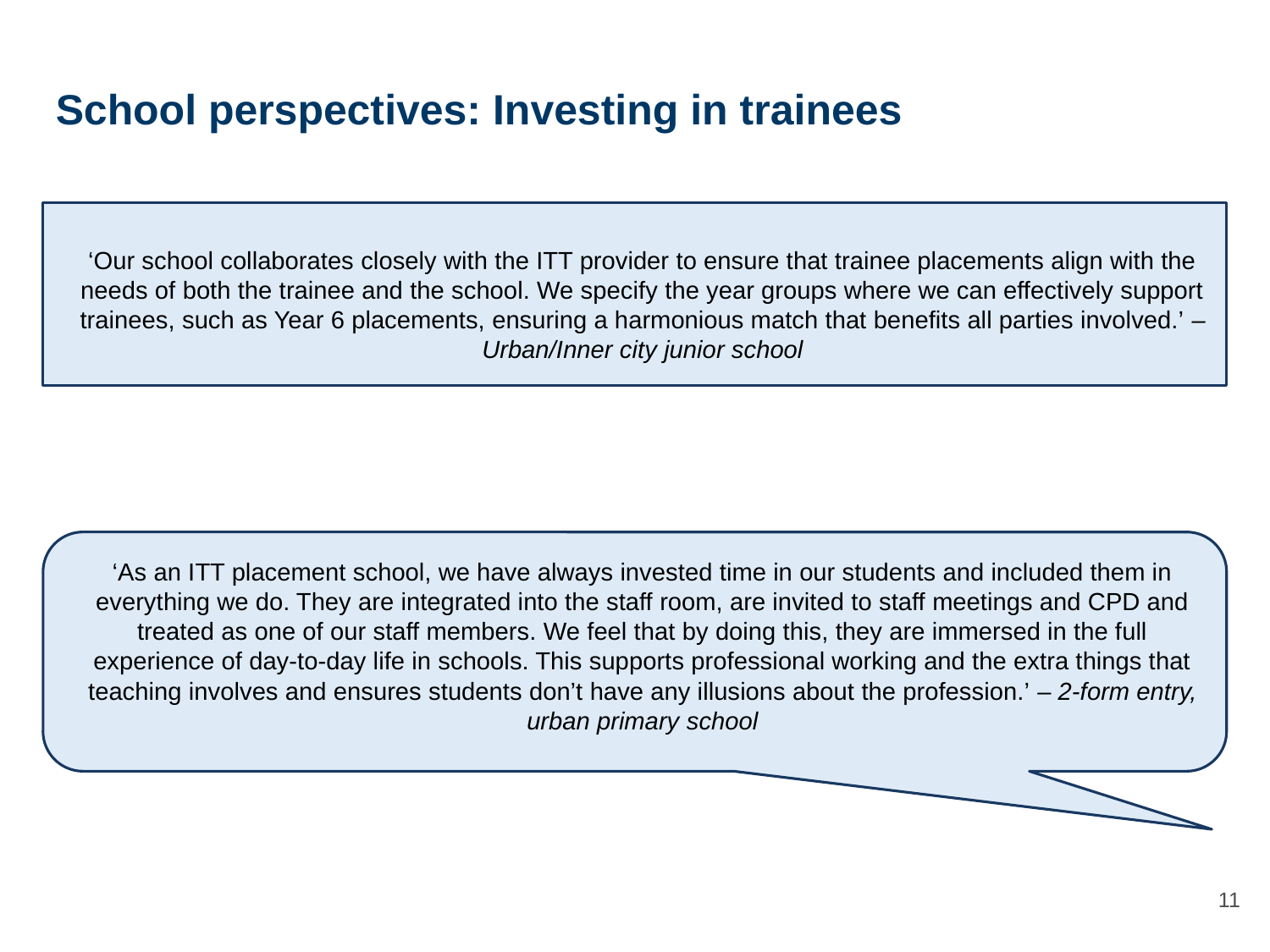

# School perspectives: Investing in trainees

‘Our school collaborates closely with the ITT provider to ensure that trainee placements align with the needs of both the trainee and the school. We specify the year groups where we can effectively support trainees, such as Year 6 placements, ensuring a harmonious match that benefits all parties involved.’ – Urban/Inner city junior school

‘As an ITT placement school, we have always invested time in our students and included them in everything we do. They are integrated into the staff room, are invited to staff meetings and CPD and treated as one of our staff members. We feel that by doing this, they are immersed in the full experience of day-to-day life in schools. This supports professional working and the extra things that teaching involves and ensures students don’t have any illusions about the profession.’ – 2-form entry, urban primary school

11